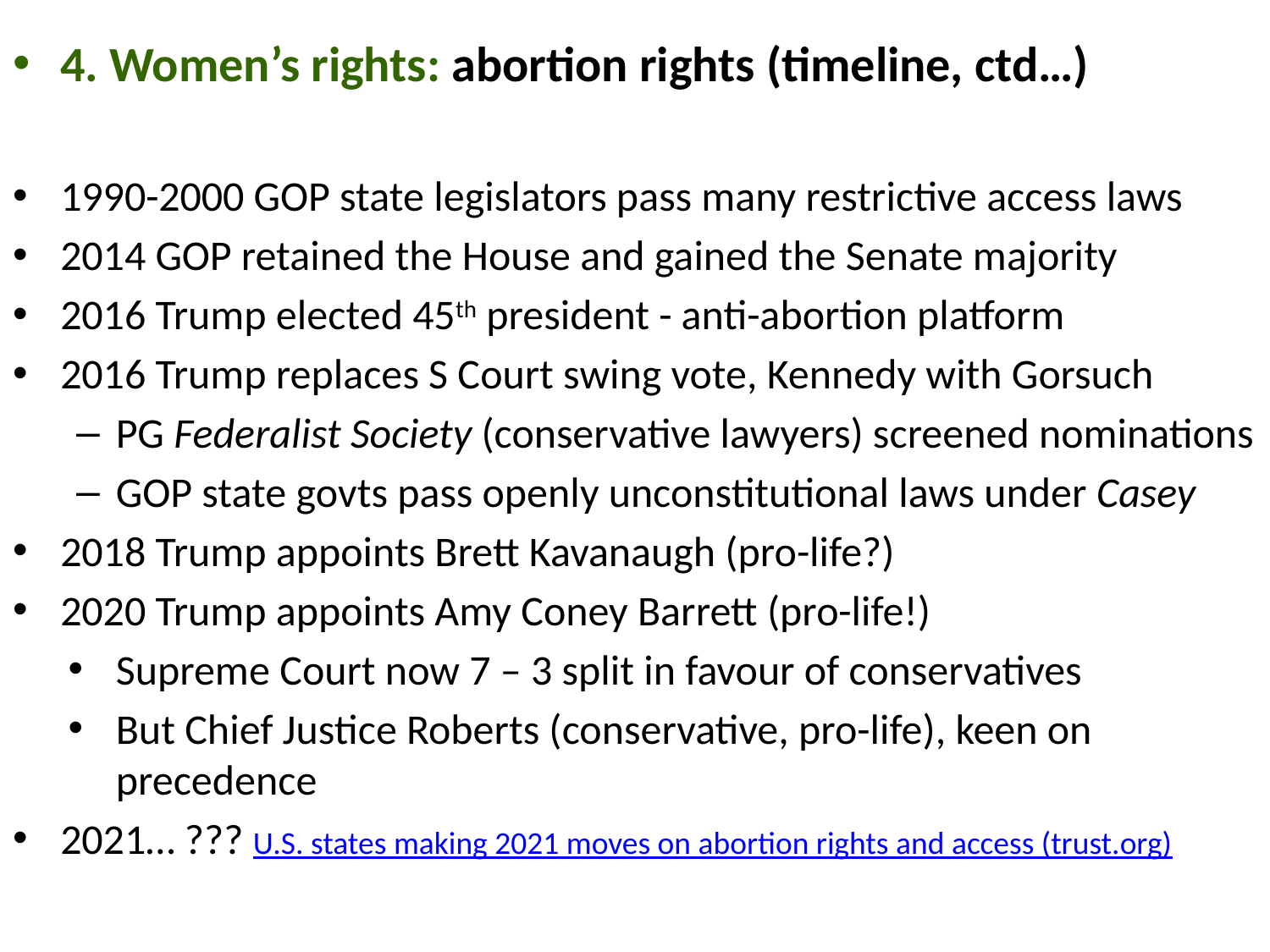

4. Women’s rights: abortion rights (timeline, ctd…)

1990-2000 GOP state legislators pass many restrictive access laws
2014 GOP retained the House and gained the Senate majority
2016 Trump elected 45th president - anti-abortion platform
2016 Trump replaces S Court swing vote, Kennedy with Gorsuch
PG Federalist Society (conservative lawyers) screened nominations
GOP state govts pass openly unconstitutional laws under Casey
2018 Trump appoints Brett Kavanaugh (pro-life?)
2020 Trump appoints Amy Coney Barrett (pro-life!)
Supreme Court now 7 – 3 split in favour of conservatives
But Chief Justice Roberts (conservative, pro-life), keen on precedence
2021… ??? U.S. states making 2021 moves on abortion rights and access (trust.org)